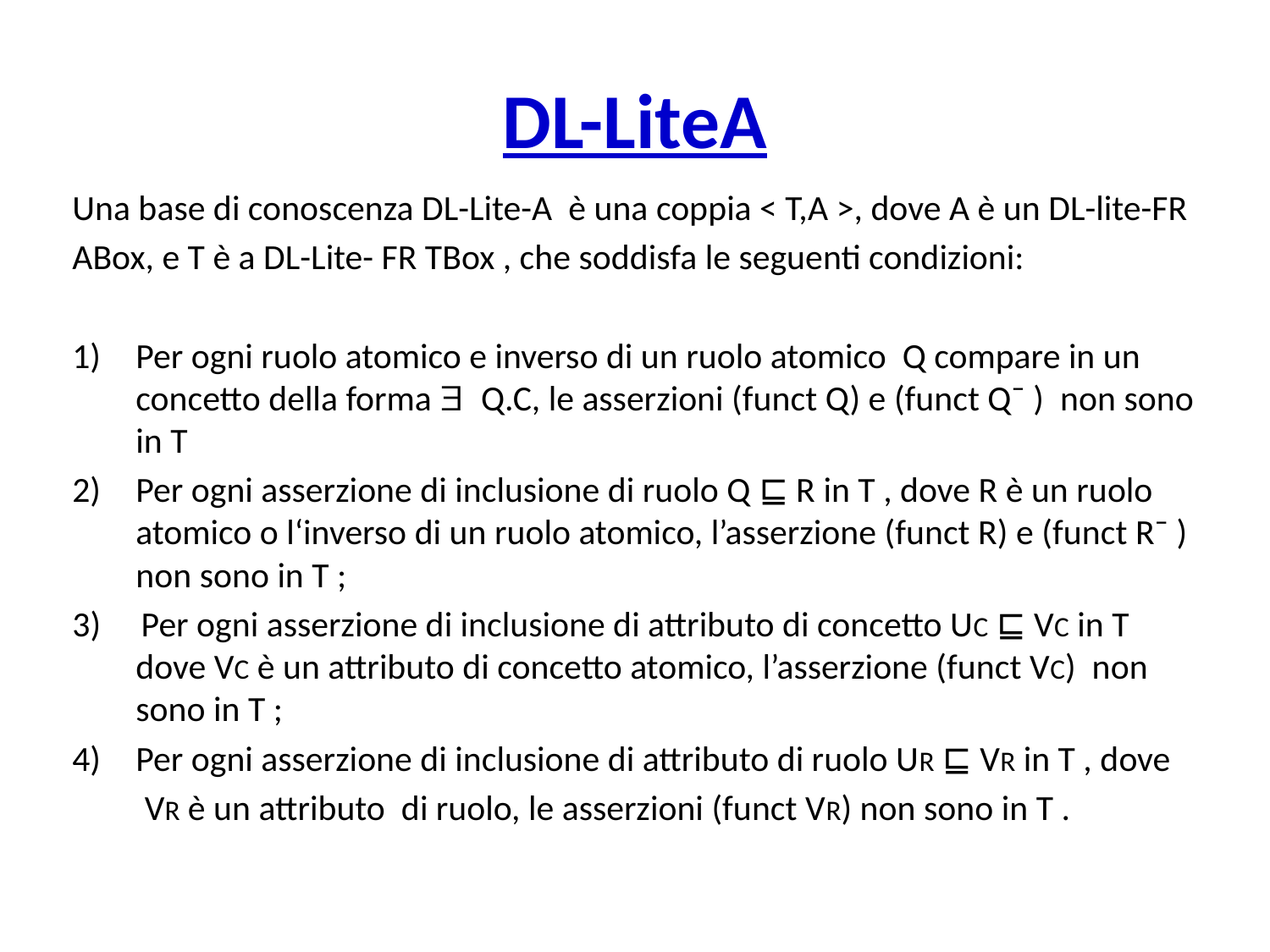

# DL-LiteA
Una base di conoscenza DL-Lite-A  è una coppia < T,A >, dove A è un DL-lite-FR
ABox, e T è a DL-Lite- FR TBox , che soddisfa le seguenti condizioni:

Per ogni ruolo atomico e inverso di un ruolo atomico  Q compare in un concetto della forma ∃ Q.C, le asserzioni (funct Q) e (funct Q¯ )  non sono in T
Per ogni asserzione di inclusione di ruolo Q ⊑ R in T , dove R è un ruolo atomico o l‘inverso di un ruolo atomico, l’asserzione (funct R) e (funct R¯ ) non sono in T ;
3)     Per ogni asserzione di inclusione di attributo di concetto UC ⊑ VC in T dove VC è un attributo di concetto atomico, l’asserzione (funct VC)  non sono in T ;
Per ogni asserzione di inclusione di attributo di ruolo UR ⊑ VR in T , dove
         VR è un attributo  di ruolo, le asserzioni (funct VR) non sono in T .